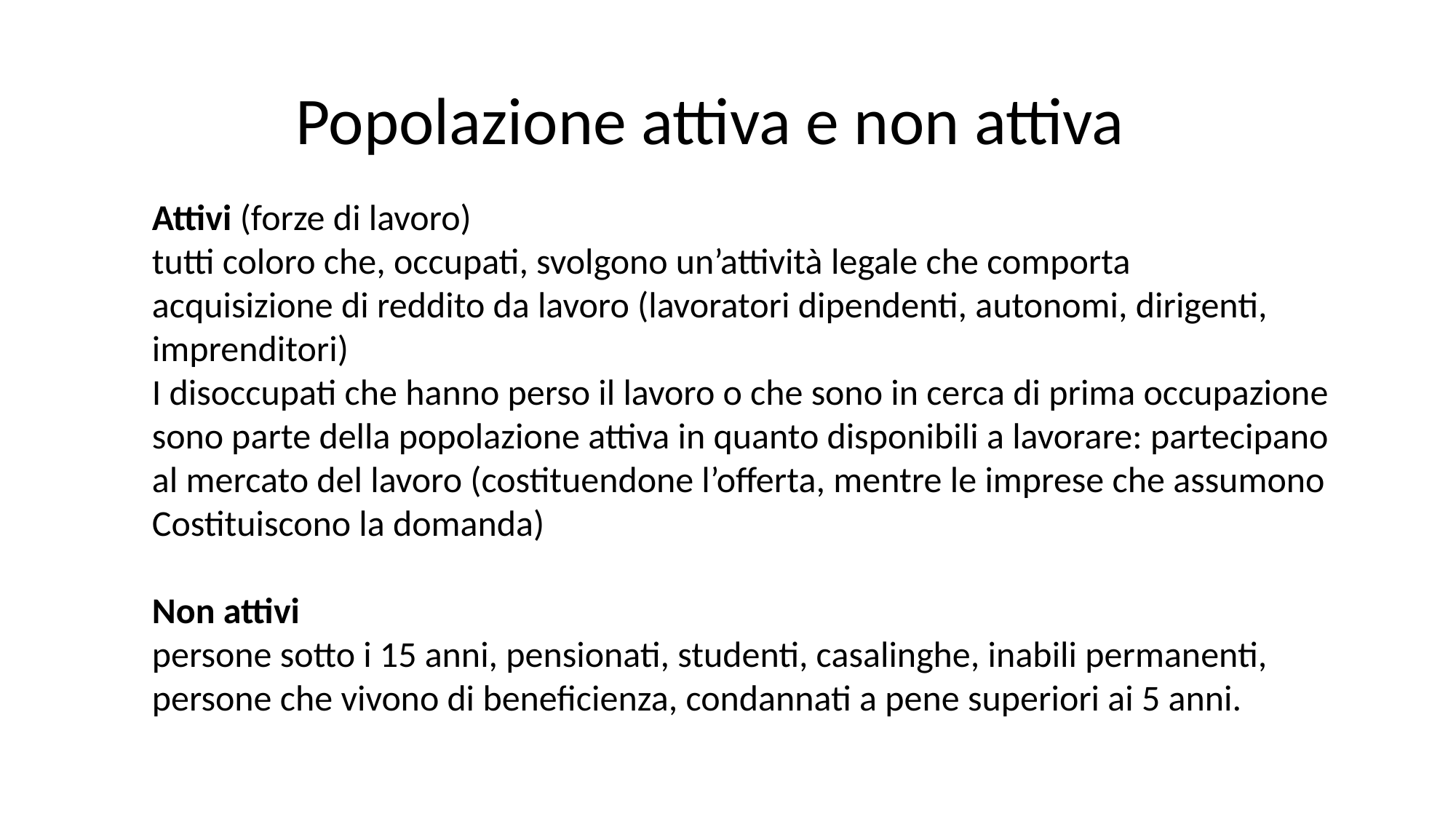

# Popolazione attiva e non attiva
Attivi (forze di lavoro)
tutti coloro che, occupati, svolgono un’attività legale che comporta
acquisizione di reddito da lavoro (lavoratori dipendenti, autonomi, dirigenti,
imprenditori)
I disoccupati che hanno perso il lavoro o che sono in cerca di prima occupazione
sono parte della popolazione attiva in quanto disponibili a lavorare: partecipano
al mercato del lavoro (costituendone l’offerta, mentre le imprese che assumono
Costituiscono la domanda)

Non attivi
persone sotto i 15 anni, pensionati, studenti, casalinghe, inabili permanenti,
persone che vivono di beneficienza, condannati a pene superiori ai 5 anni.